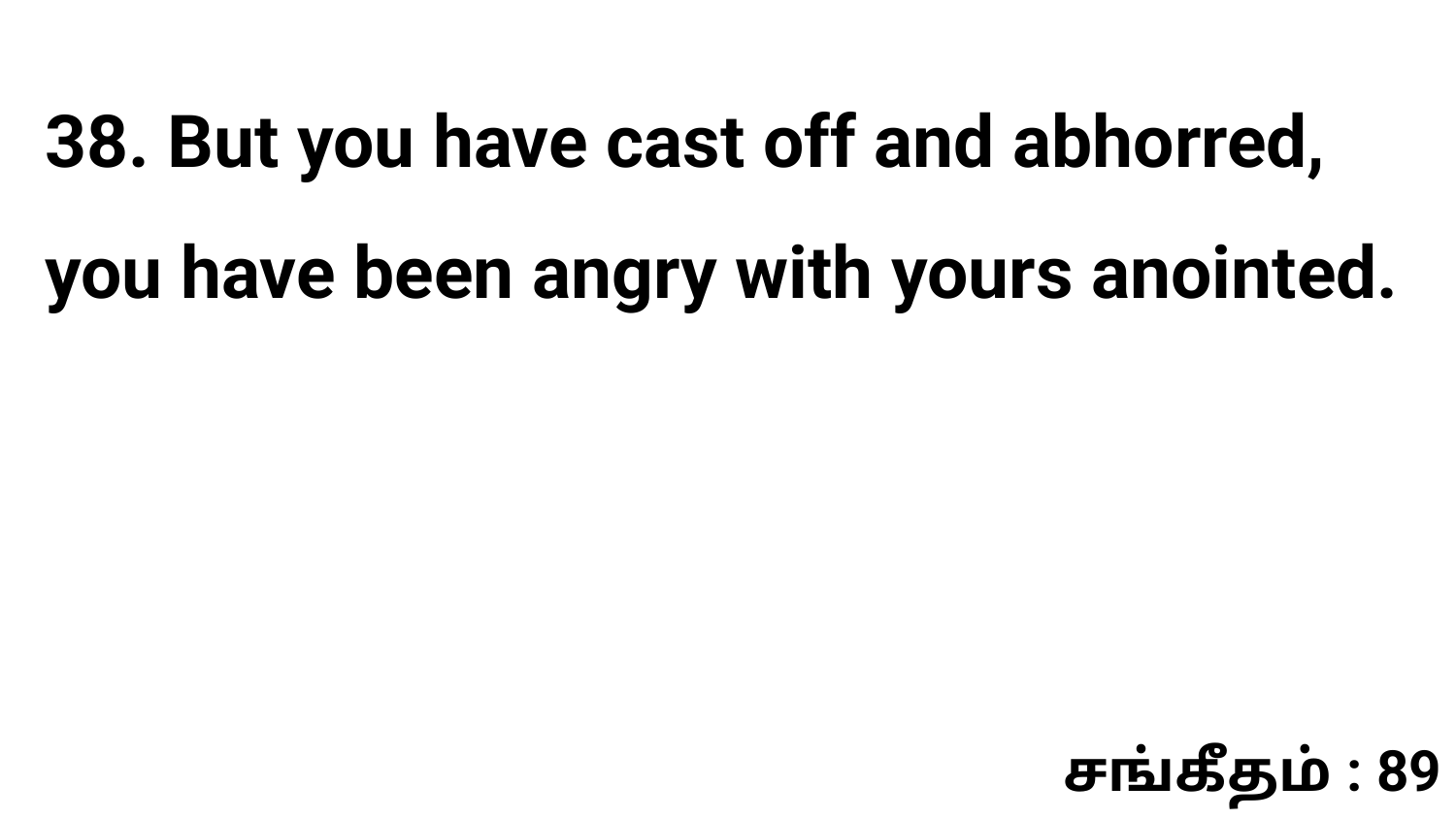

38. But you have cast off and abhorred, you have been angry with yours anointed.
சங்கீதம் : 89